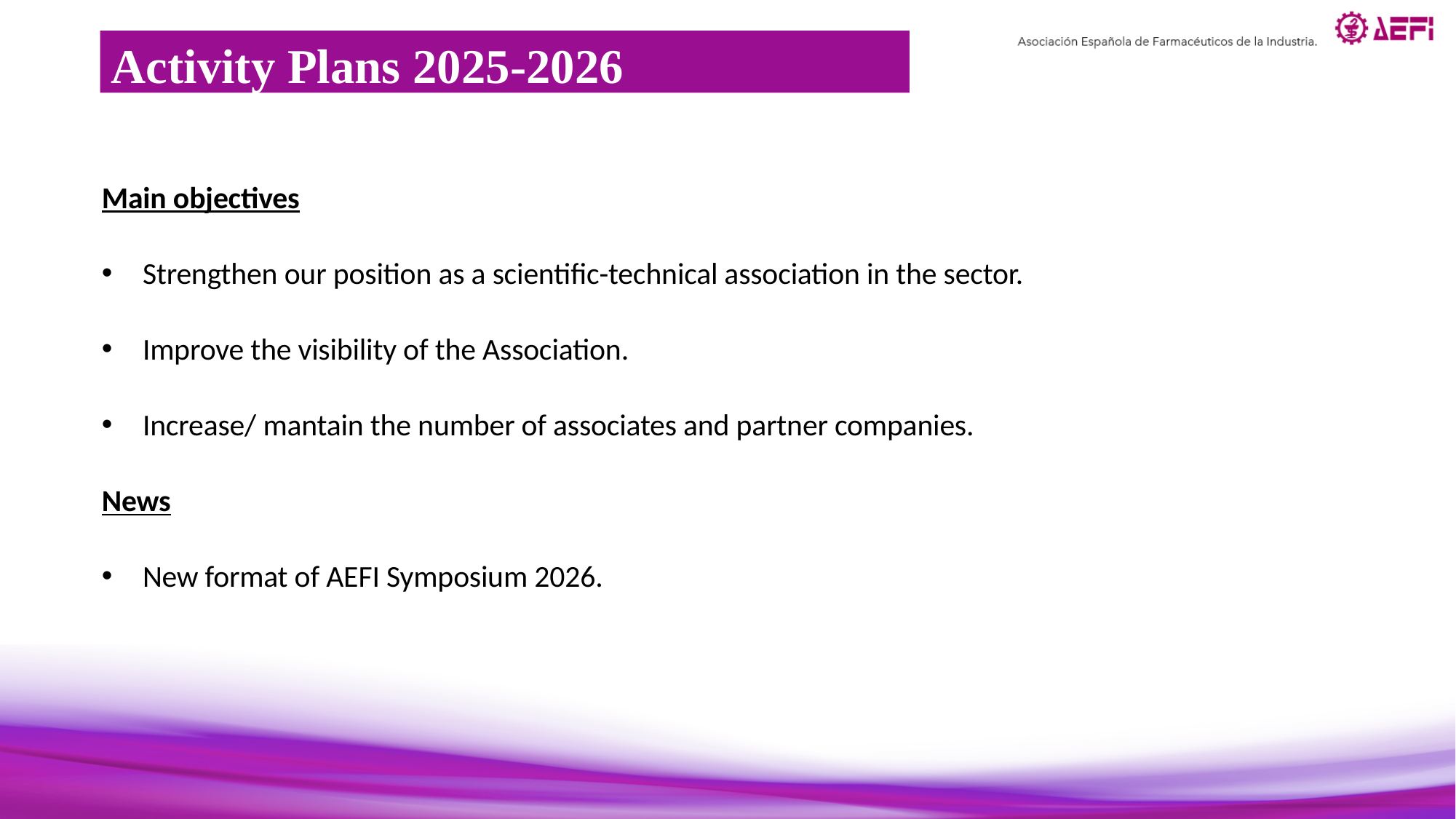

Activity Plans 2025-2026
Main objectives

Strengthen our position as a scientific-technical association in the sector.

Improve the visibility of the Association.

Increase/ mantain the number of associates and partner companies.

News

New format of AEFI Symposium 2026.